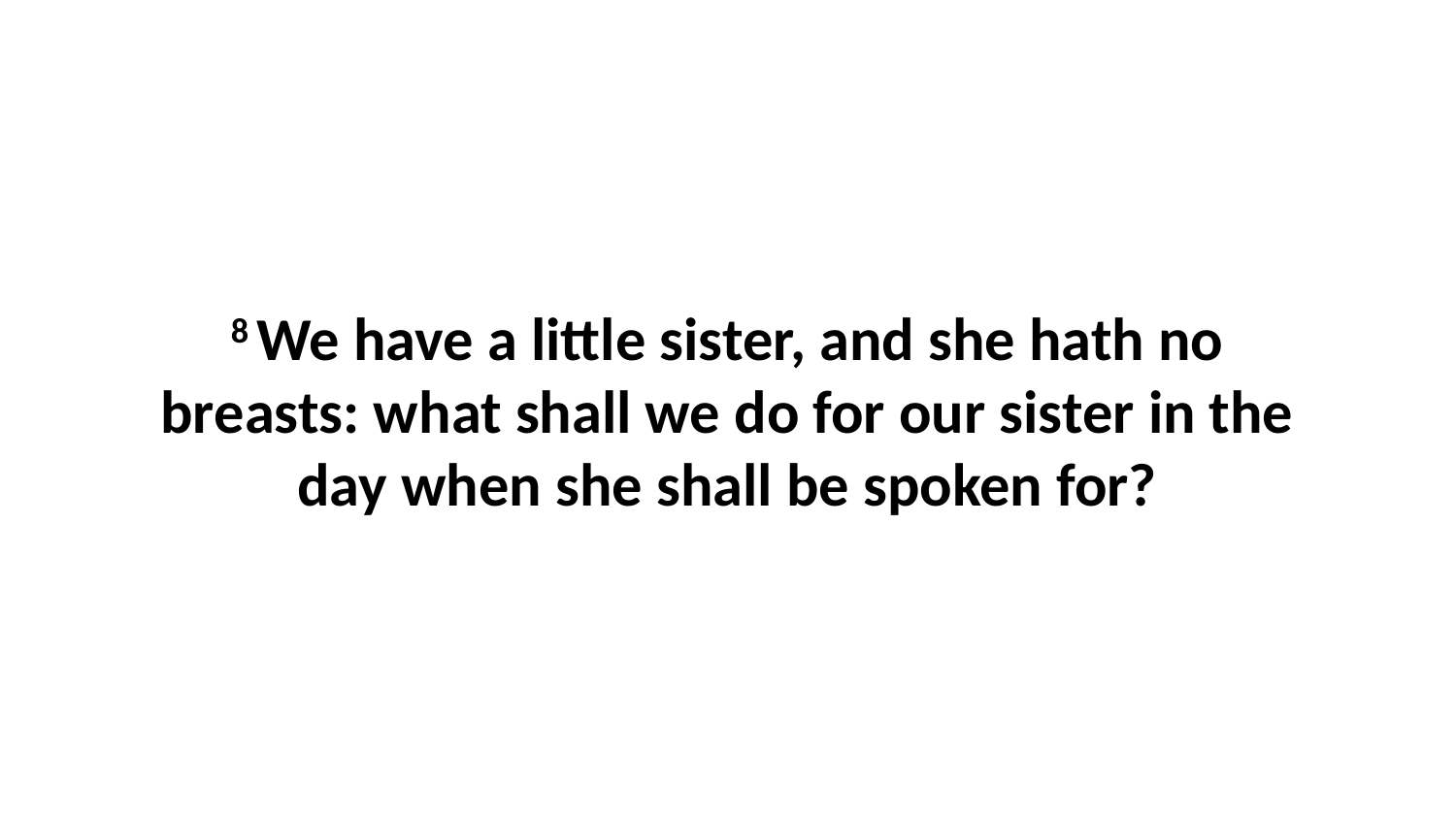

8 We have a little sister, and she hath no breasts: what shall we do for our sister in the day when she shall be spoken for?